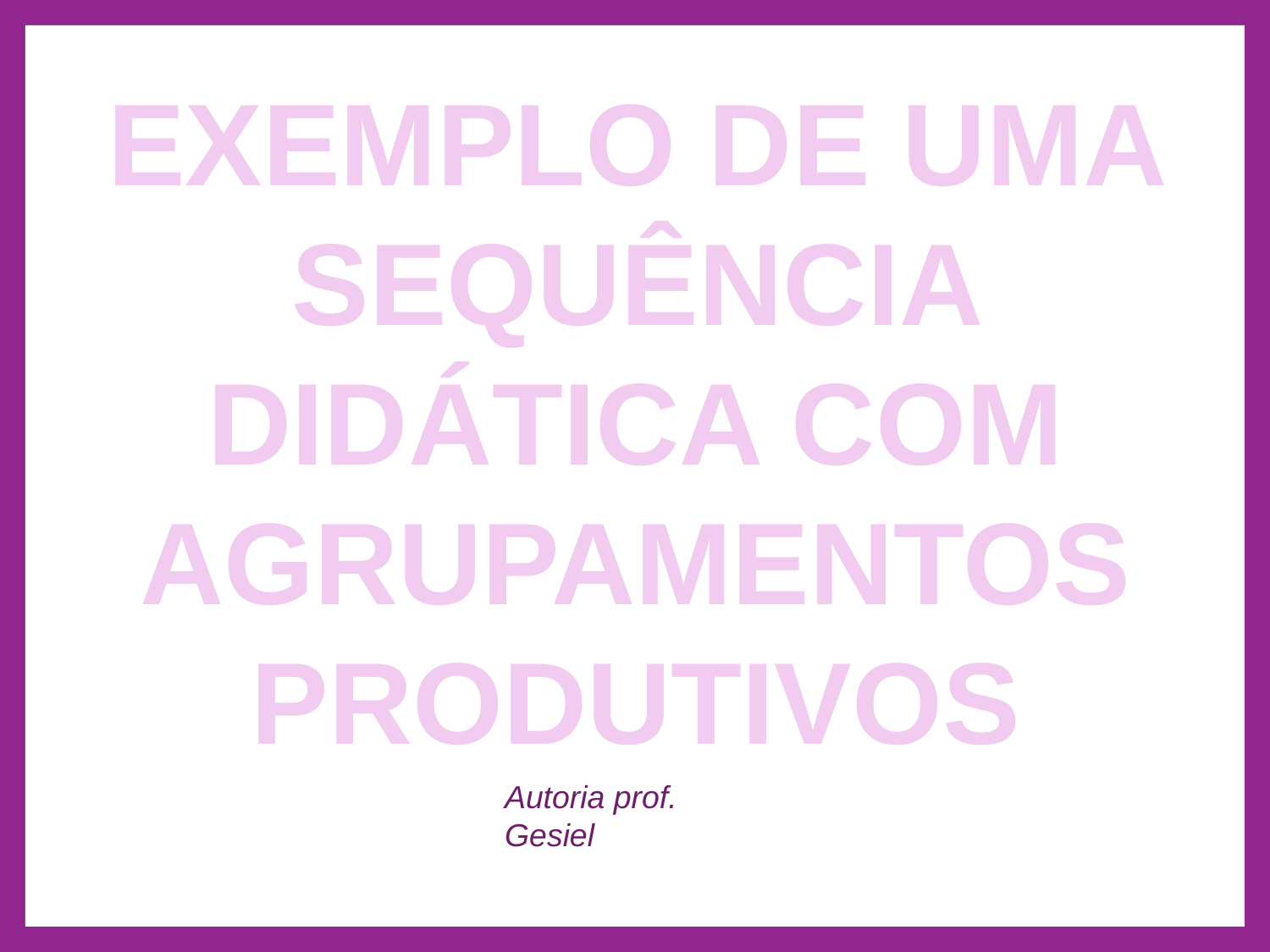

# EXEMPLO DE UMA SEQUÊNCIA DIDÁTICA COM AGRUPAMENTOS PRODUTIVOS
Autoria prof. Gesiel